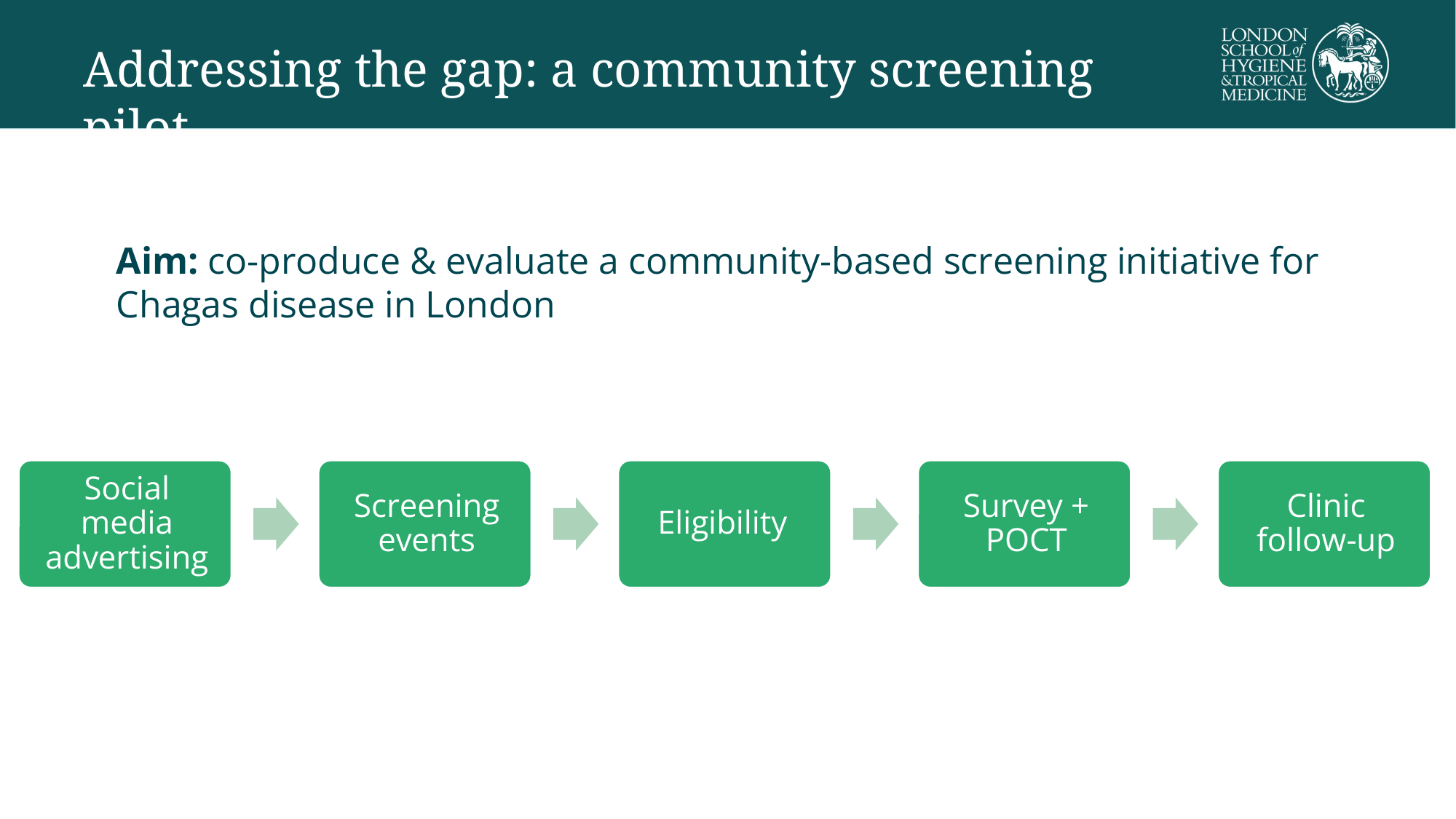

# Addressing the gap: a community screening pilot
Social media advertising

Screening events

Eligibility

Survey + POCT

Clinic follow-up
Aim: co-produce & evaluate a community-based screening initiative for Chagas disease in London